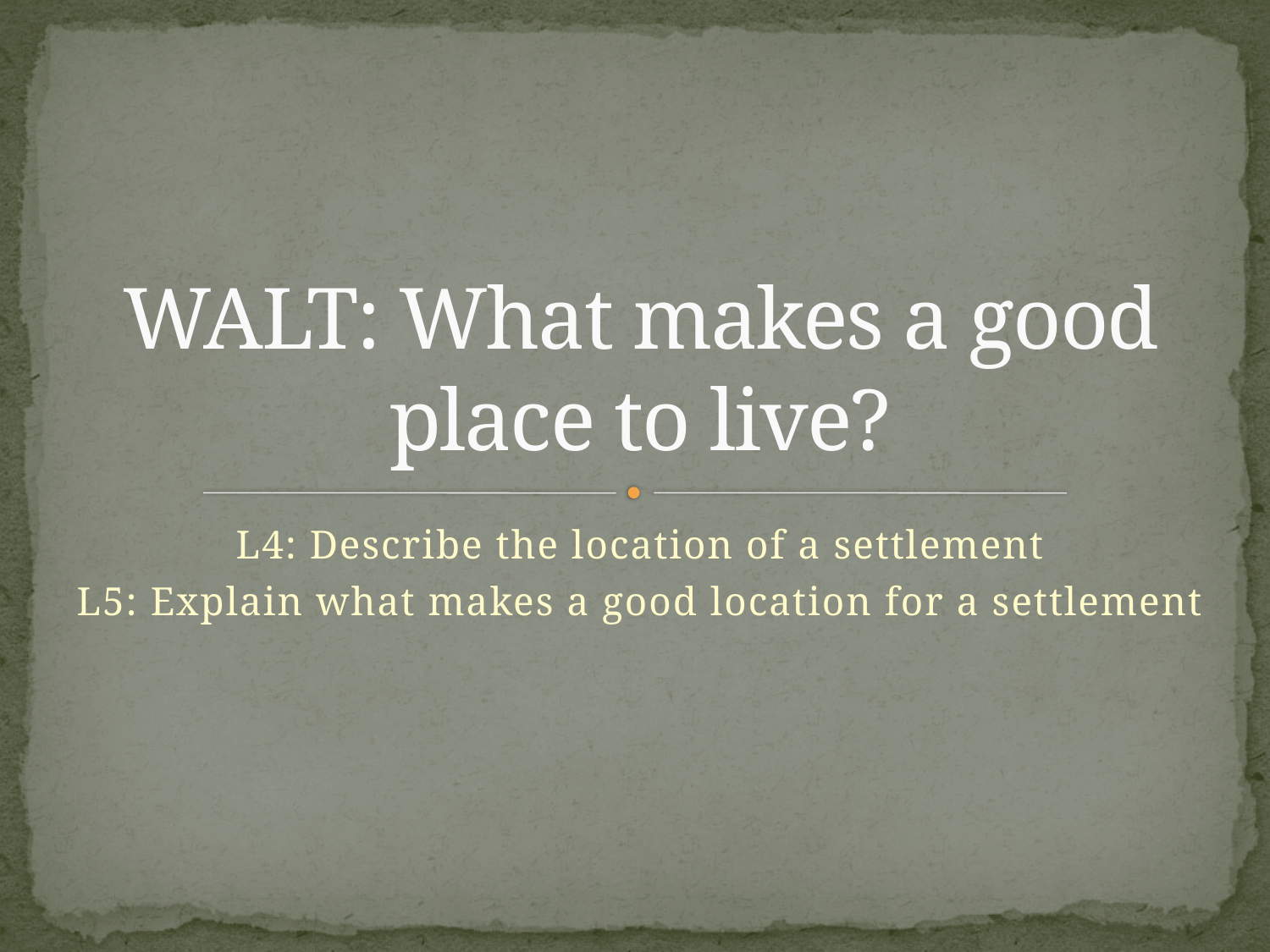

# WALT: What makes a good place to live?
L4: Describe the location of a settlement
L5: Explain what makes a good location for a settlement